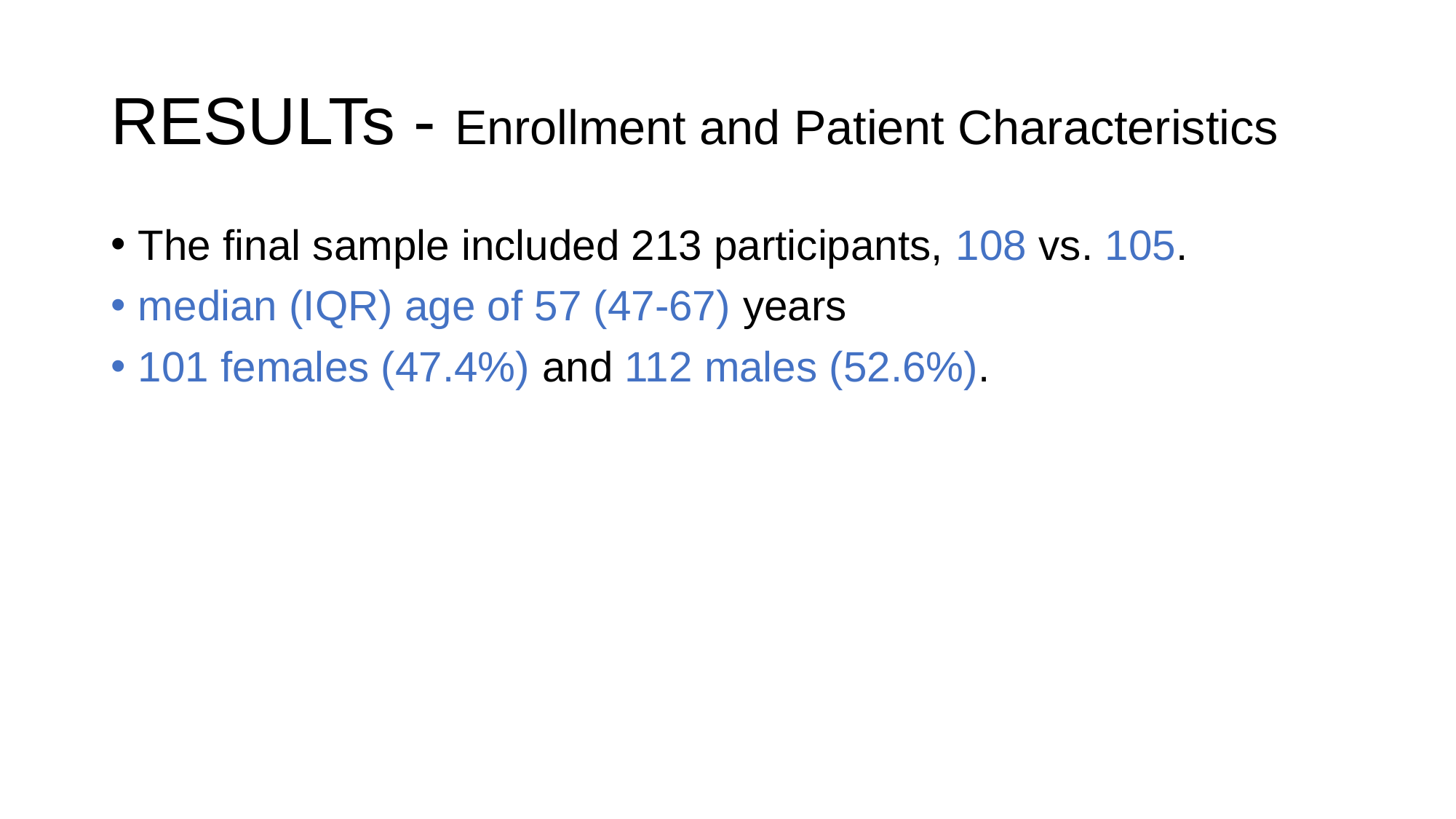

# RESULTs - Enrollment and Patient Characteristics
The final sample included 213 participants, 108 vs. 105.
median (IQR) age of 57 (47-67) years
101 females (47.4%) and 112 males (52.6%).